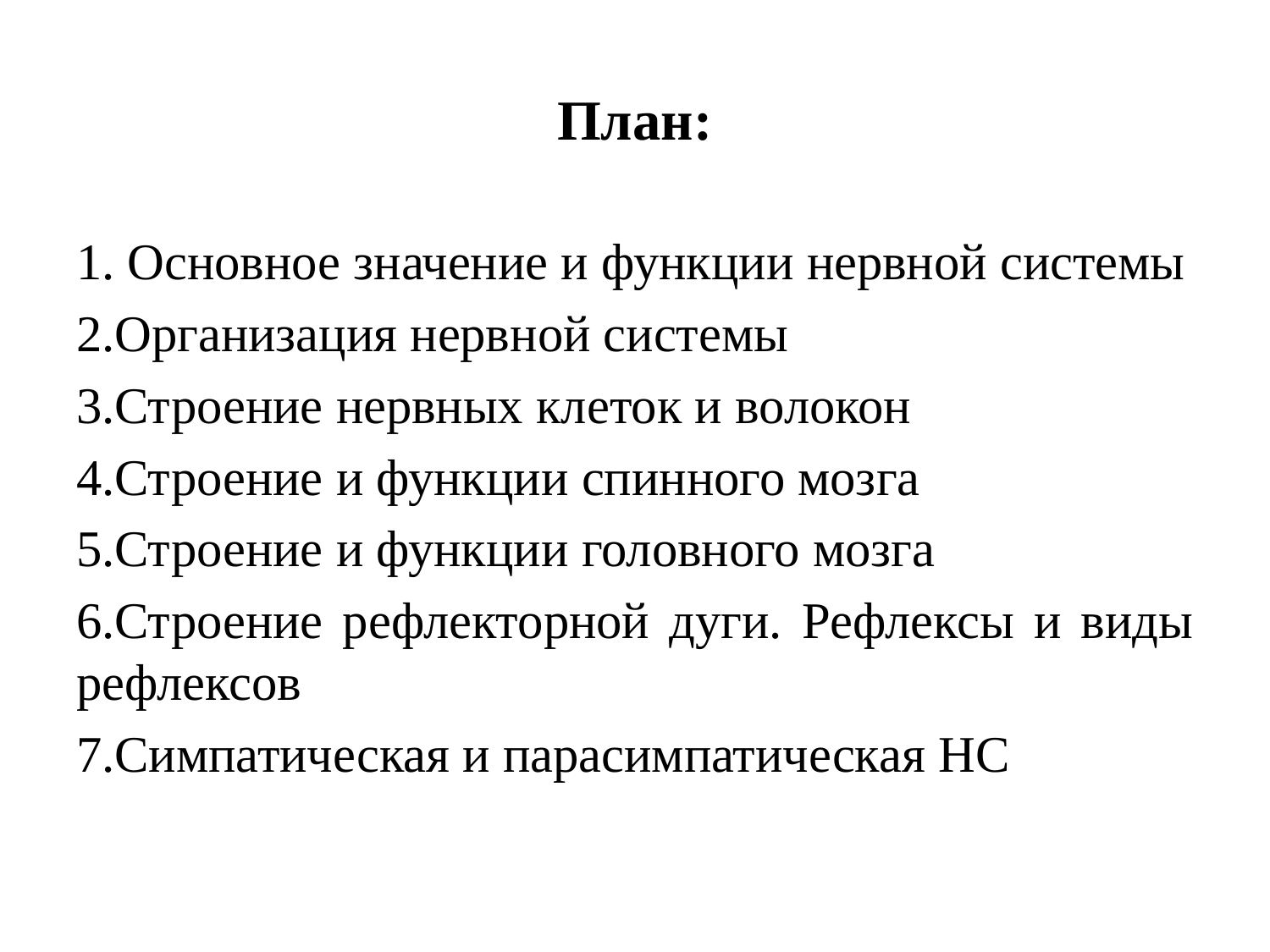

# План:
1. Основное значение и функции нервной системы
2.Организация нервной системы
3.Строение нервных клеток и волокон
4.Строение и функции спинного мозга
5.Строение и функции головного мозга
6.Строение рефлекторной дуги. Рефлексы и виды рефлексов
7.Симпатическая и парасимпатическая НС